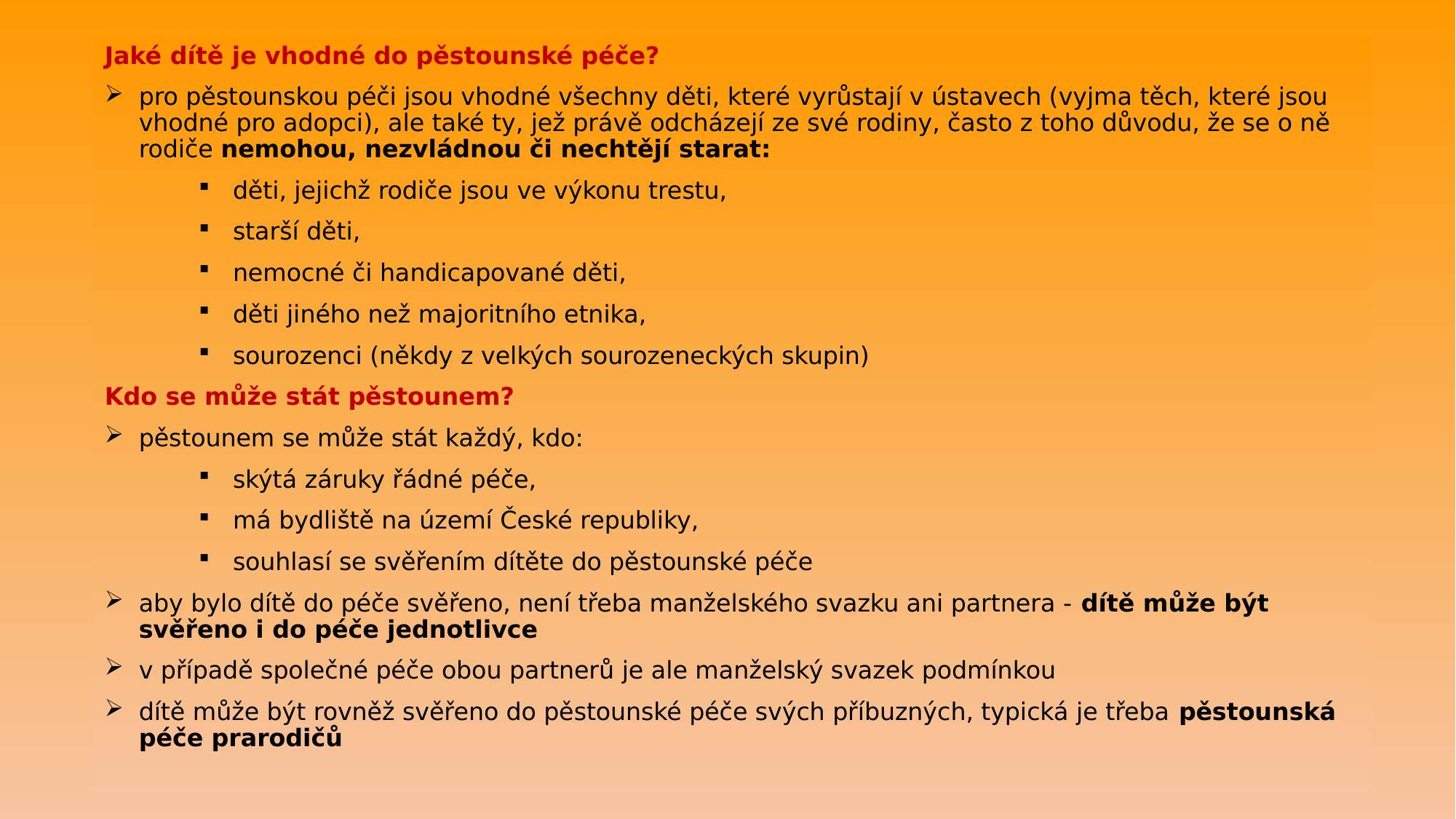

Jaké dítě je vhodné do pěstounské péče?
pro pěstounskou péči jsou vhodné všechny děti, které vyrůstají v ústavech (vyjma těch, které jsou vhodné pro adopci), ale také ty, jež právě odcházejí ze své rodiny, často z toho důvodu, že se o ně rodiče nemohou, nezvládnou či nechtějí starat:
děti, jejichž rodiče jsou ve výkonu trestu,
starší děti,
nemocné či handicapované děti,
děti jiného než majoritního etnika,
sourozenci (někdy z velkých sourozeneckých skupin)
Kdo se může stát pěstounem?
pěstounem se může stát každý, kdo:
skýtá záruky řádné péče,
má bydliště na území České republiky,
souhlasí se svěřením dítěte do pěstounské péče
aby bylo dítě do péče svěřeno, není třeba manželského svazku ani partnera - dítě může být svěřeno i do péče jednotlivce
v případě společné péče obou partnerů je ale manželský svazek podmínkou
dítě může být rovněž svěřeno do pěstounské péče svých příbuzných, typická je třeba pěstounská péče prarodičů